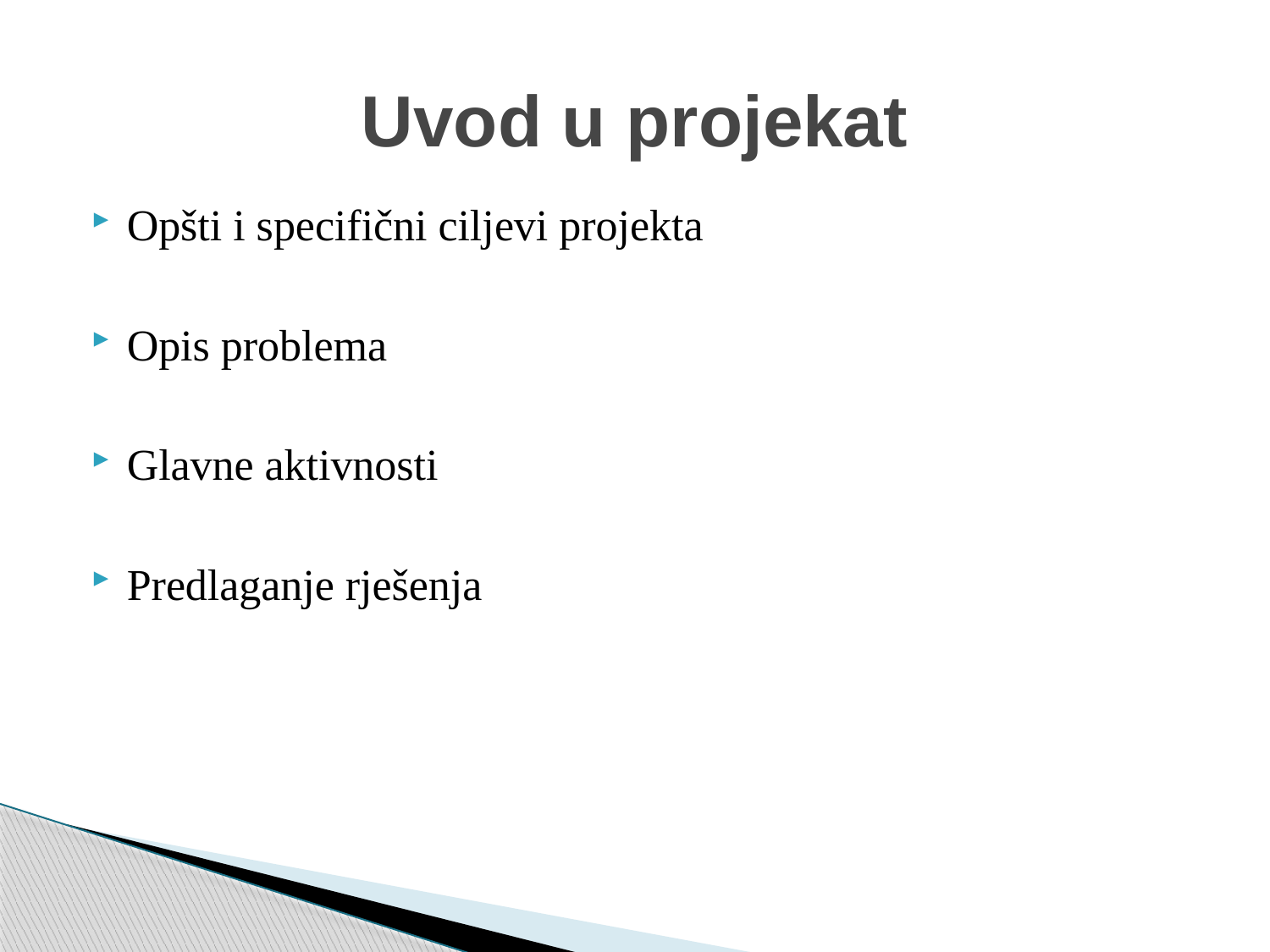

# Uvod u projekat
Opšti i specifični ciljevi projekta

Opis problema

Glavne aktivnosti

Predlaganje rješenja